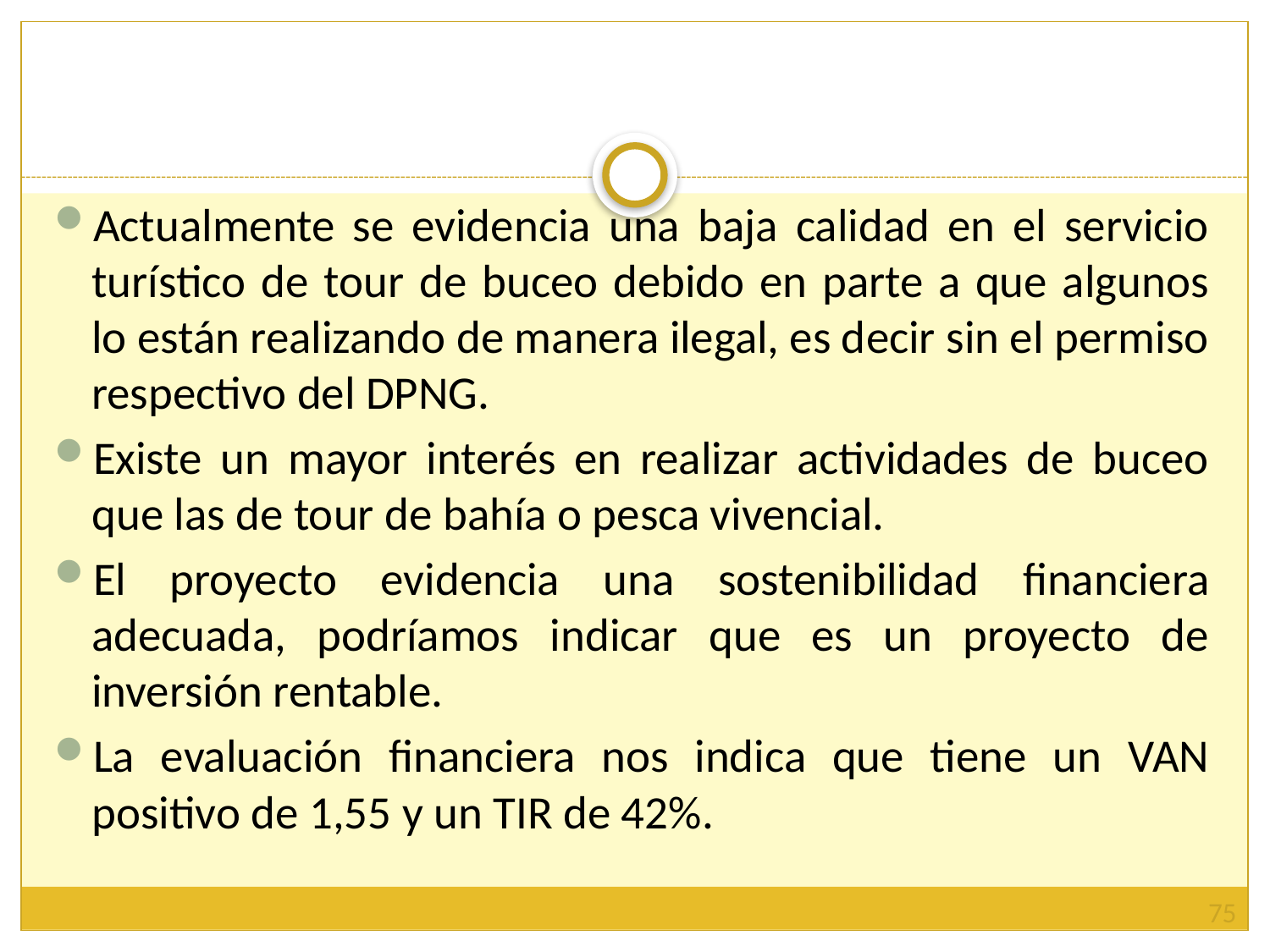

Actualmente se evidencia una baja calidad en el servicio turístico de tour de buceo debido en parte a que algunos lo están realizando de manera ilegal, es decir sin el permiso respectivo del DPNG.
Existe un mayor interés en realizar actividades de buceo que las de tour de bahía o pesca vivencial.
El proyecto evidencia una sostenibilidad financiera adecuada, podríamos indicar que es un proyecto de inversión rentable.
La evaluación financiera nos indica que tiene un VAN positivo de 1,55 y un TIR de 42%.

75